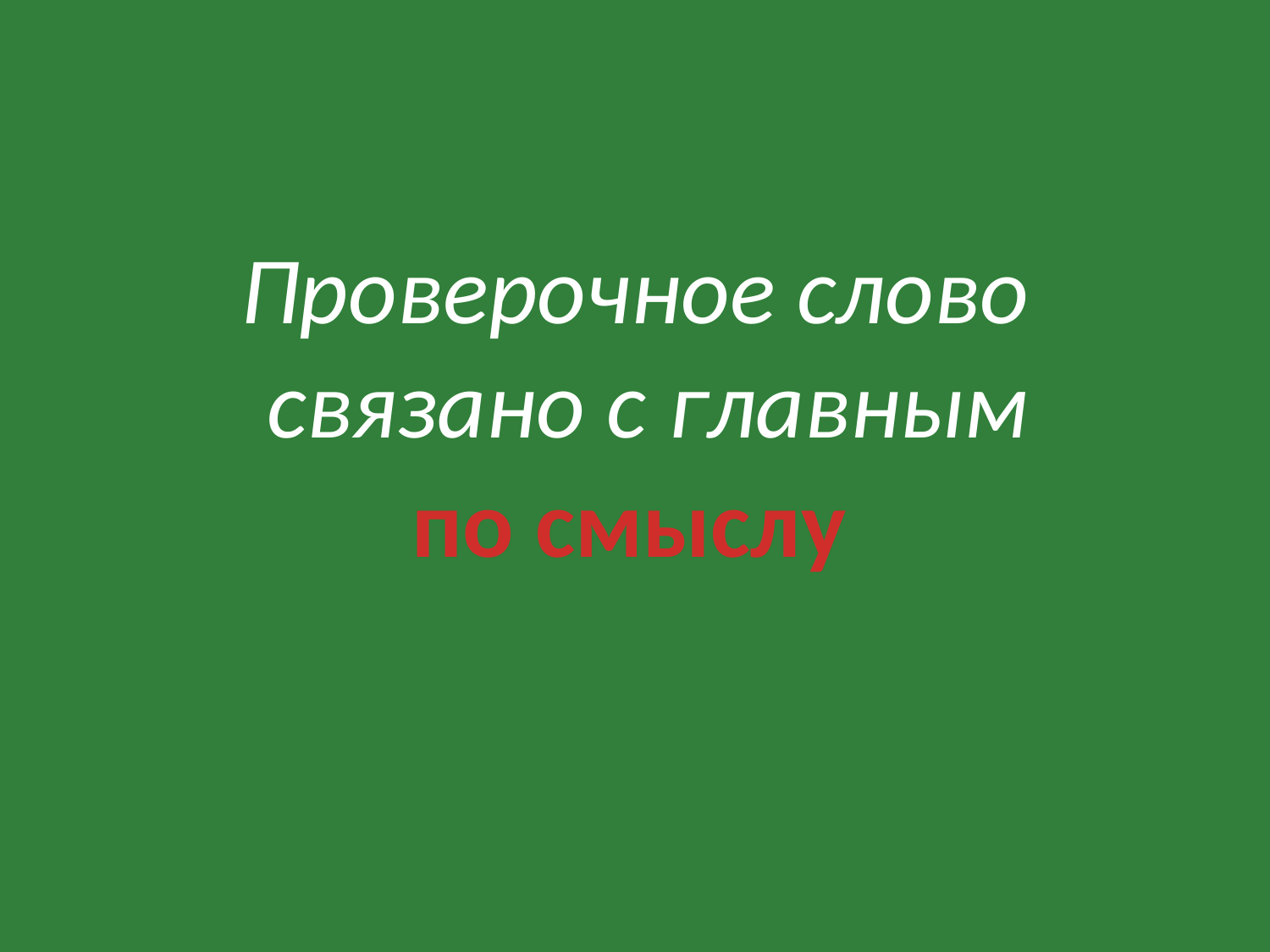

#
Проверочное слово связано с главным
по смыслу